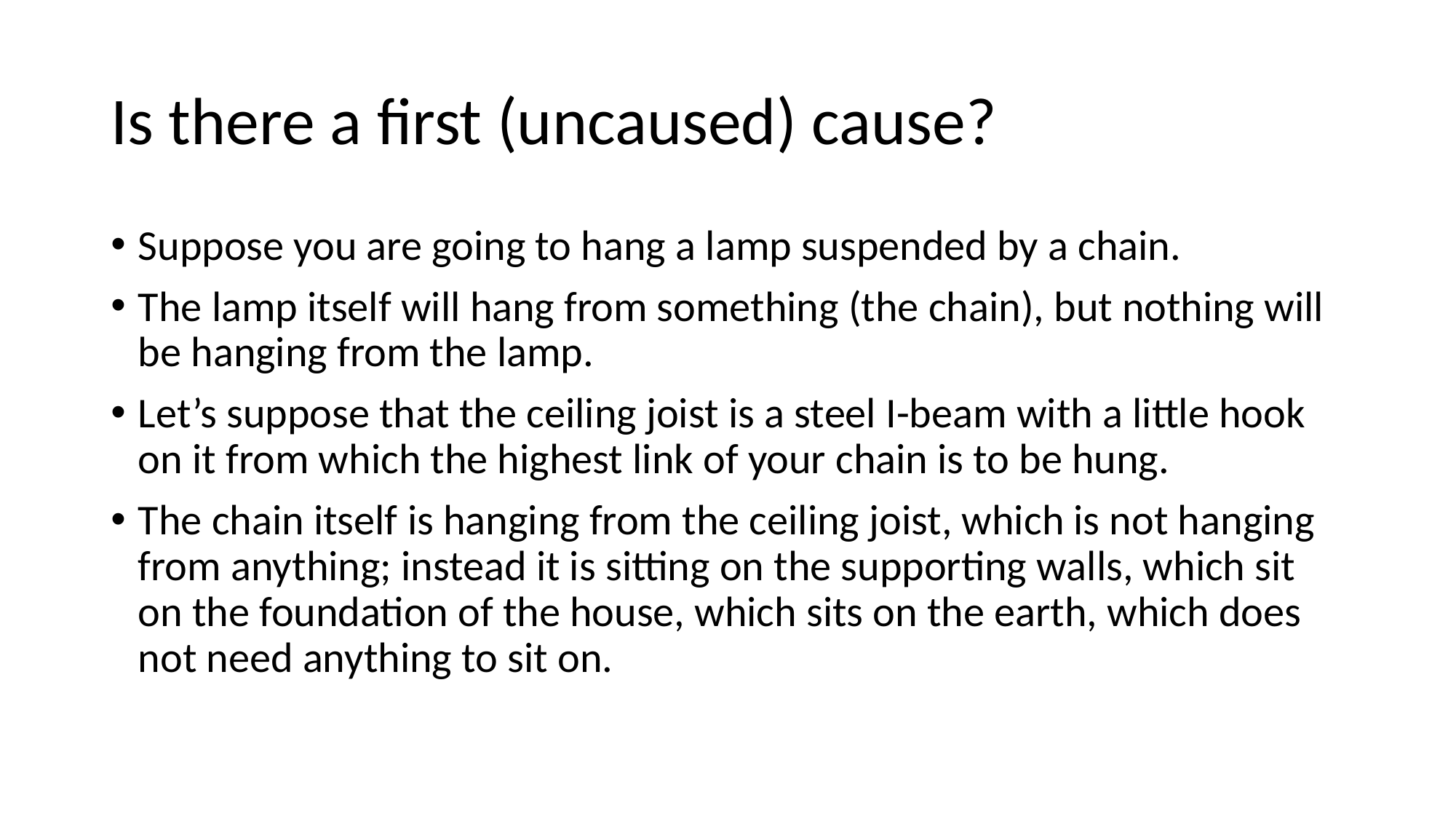

# Is there a first (uncaused) cause?
Suppose you are going to hang a lamp suspended by a chain.
The lamp itself will hang from something (the chain), but nothing will be hanging from the lamp.
Let’s suppose that the ceiling joist is a steel I-beam with a little hook on it from which the highest link of your chain is to be hung.
The chain itself is hanging from the ceiling joist, which is not hanging from anything; instead it is sitting on the supporting walls, which sit on the foundation of the house, which sits on the earth, which does not need anything to sit on.